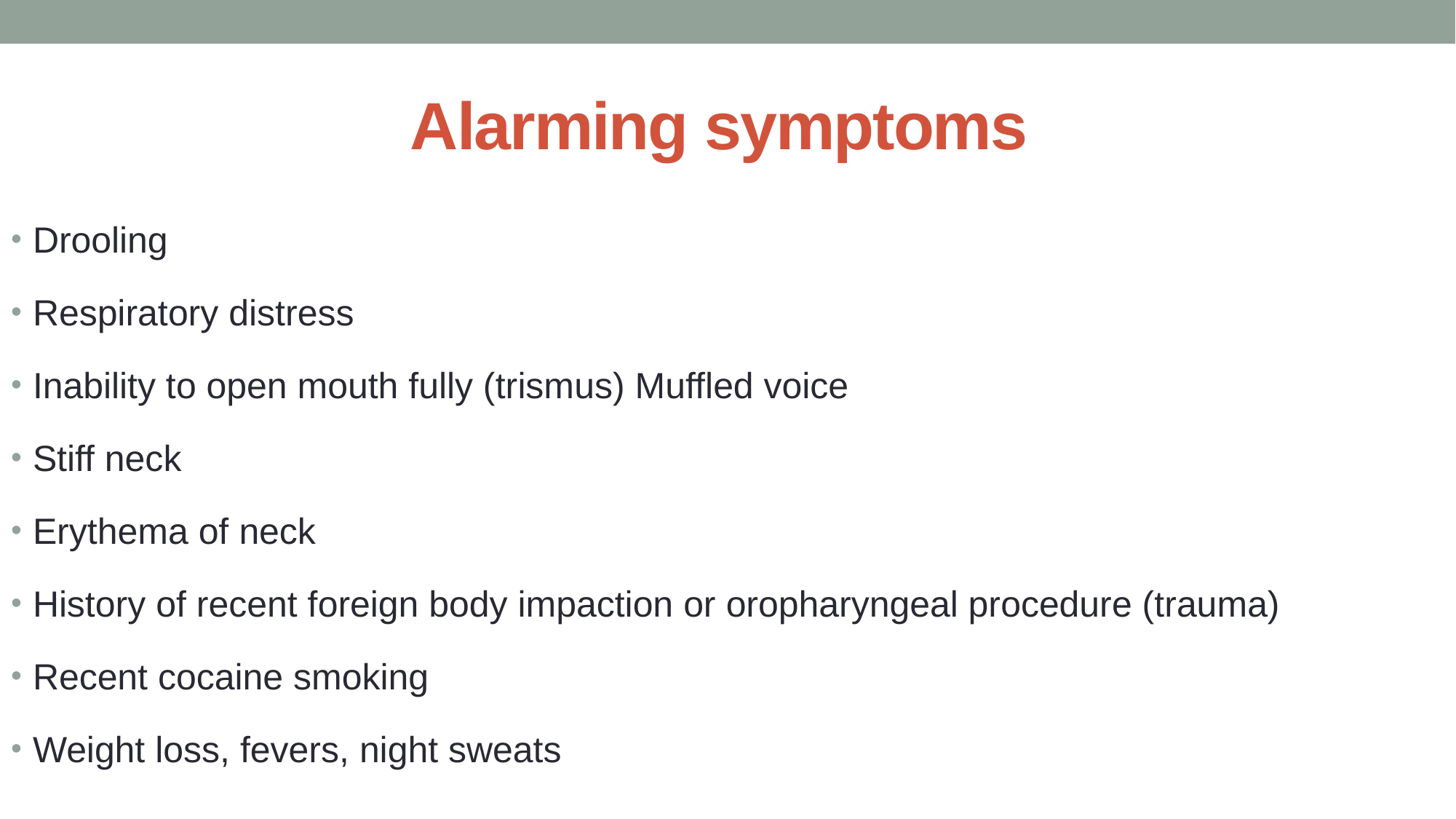

# Alarming symptoms
Drooling
Respiratory distress
Inability to open mouth fully (trismus) Muffled voice
Stiff neck
Erythema of neck
History of recent foreign body impaction or oropharyngeal procedure (trauma)
Recent cocaine smoking
Weight loss, fevers, night sweats